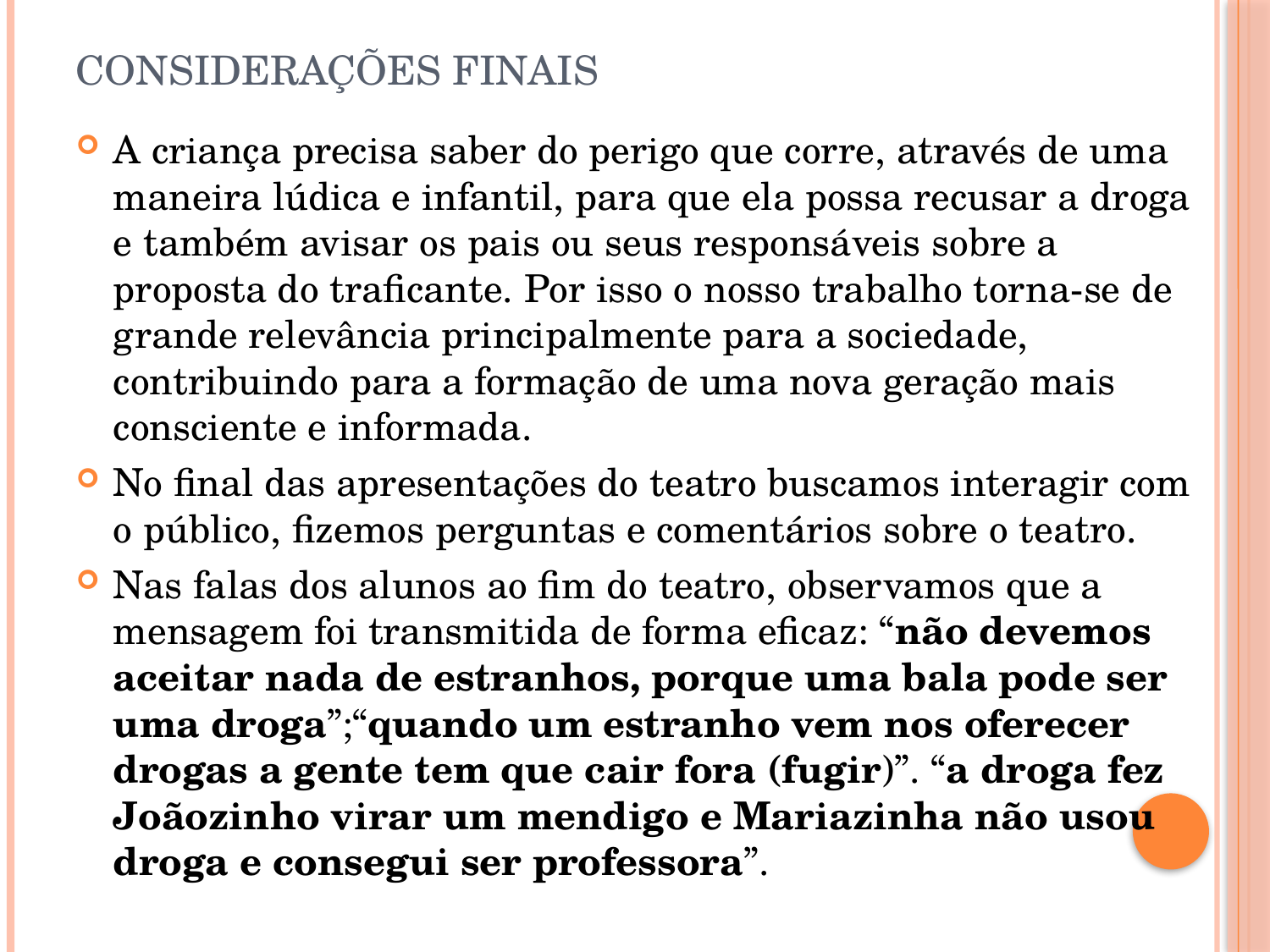

# Considerações Finais
A criança precisa saber do perigo que corre, através de uma maneira lúdica e infantil, para que ela possa recusar a droga e também avisar os pais ou seus responsáveis sobre a proposta do traficante. Por isso o nosso trabalho torna-se de grande relevância principalmente para a sociedade, contribuindo para a formação de uma nova geração mais consciente e informada.
No final das apresentações do teatro buscamos interagir com o público, fizemos perguntas e comentários sobre o teatro.
Nas falas dos alunos ao fim do teatro, observamos que a mensagem foi transmitida de forma eficaz: “não devemos aceitar nada de estranhos, porque uma bala pode ser uma droga”;“quando um estranho vem nos oferecer drogas a gente tem que cair fora (fugir)”. “a droga fez Joãozinho virar um mendigo e Mariazinha não usou droga e consegui ser professora”.